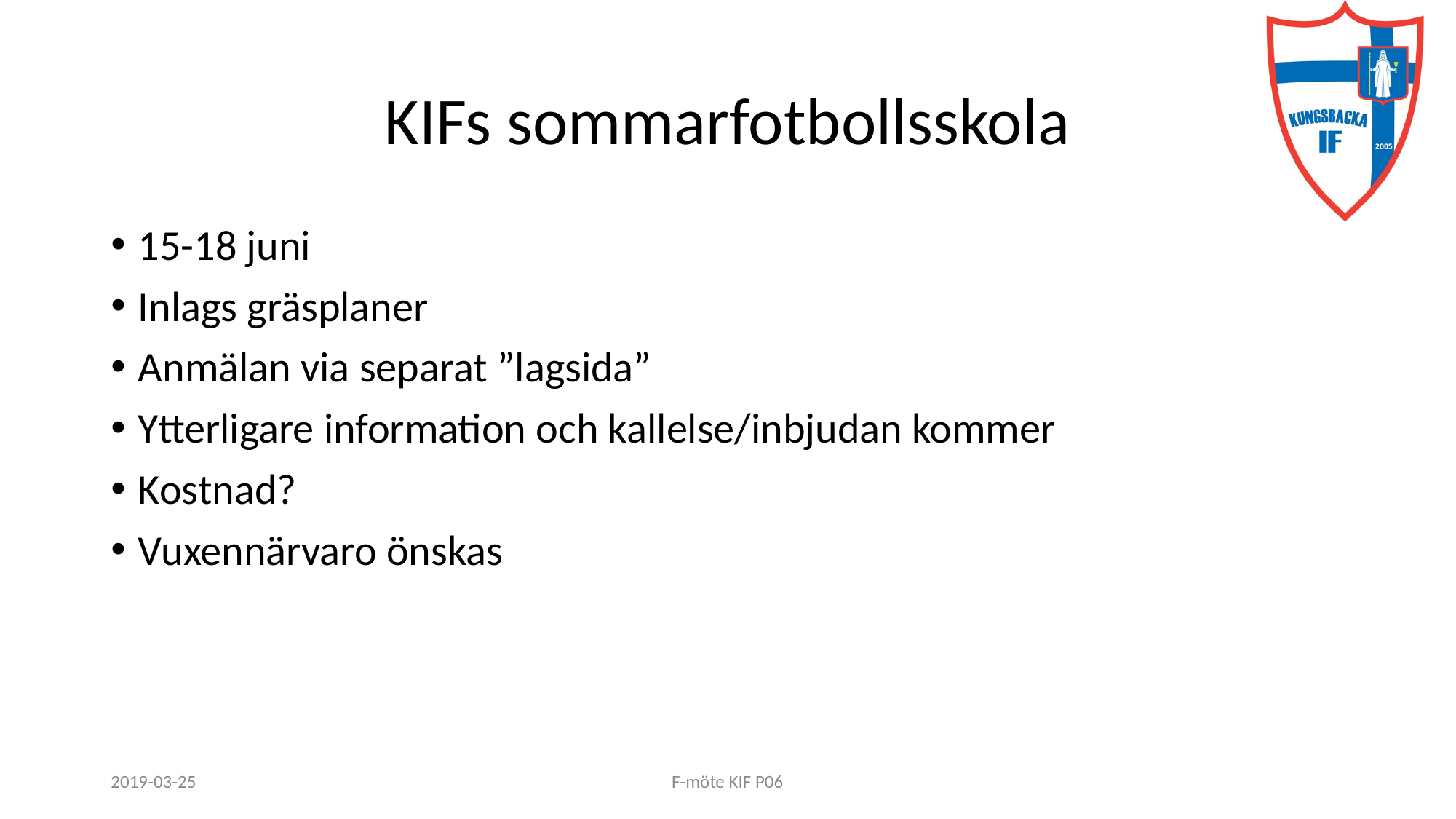

# KIFs sommarfotbollsskola
15-18 juni
Inlags gräsplaner
Anmälan via separat ”lagsida”
Ytterligare information och kallelse/inbjudan kommer
Kostnad?
Vuxennärvaro önskas
2019-03-25
F-möte KIF P06